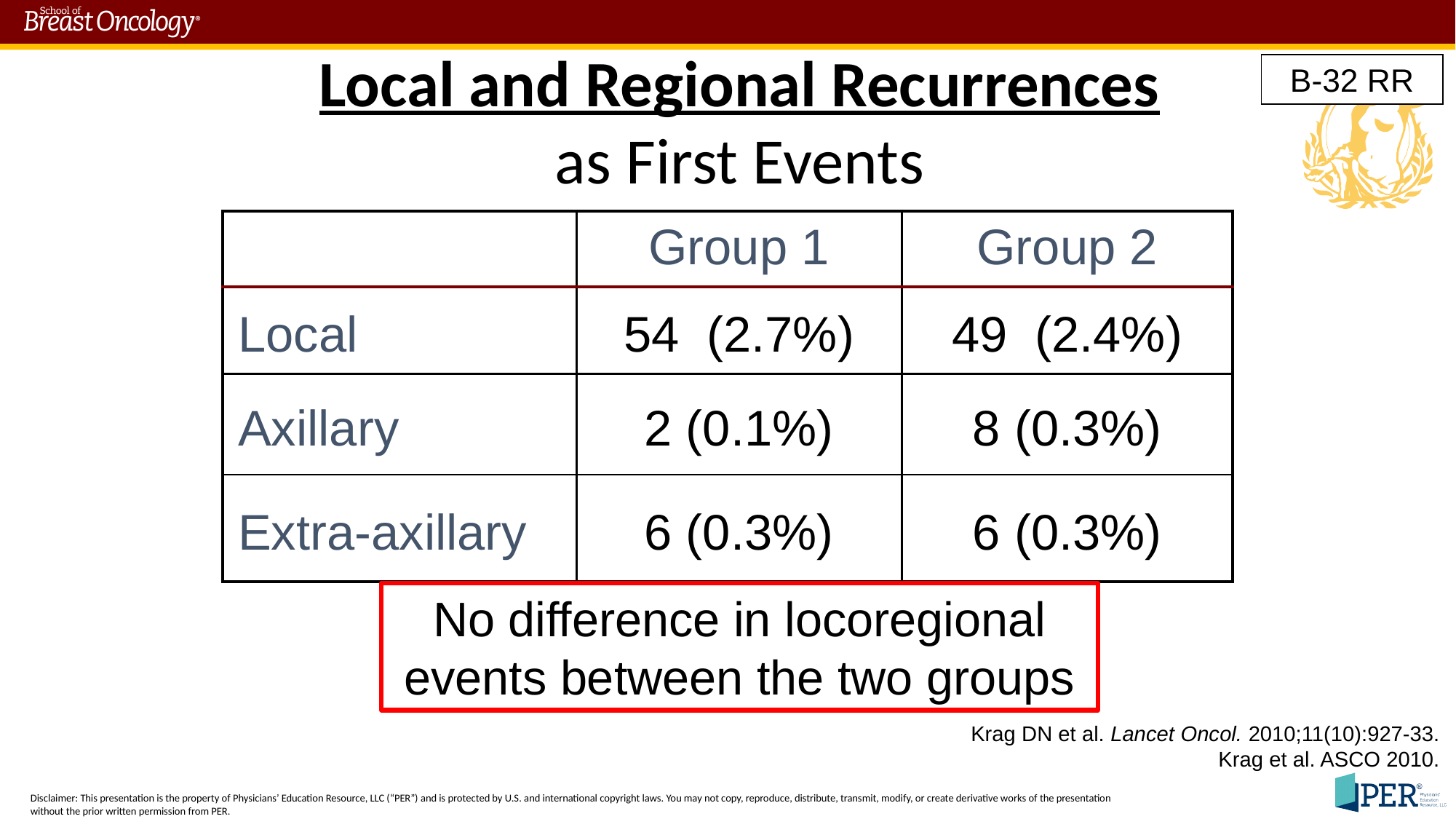

Local and Regional Recurrences
as First Events
B-32 RR
|  | Group 1 | Group 2 |
| --- | --- | --- |
| Local | 54 (2.7%) | 49 (2.4%) |
| Axillary | 2 (0.1%) | 8 (0.3%) |
| Extra-axillary | 6 (0.3%) | 6 (0.3%) |
No difference in locoregional events between the two groups
Krag DN et al. Lancet Oncol. 2010;11(10):927-33.
Krag et al. ASCO 2010.